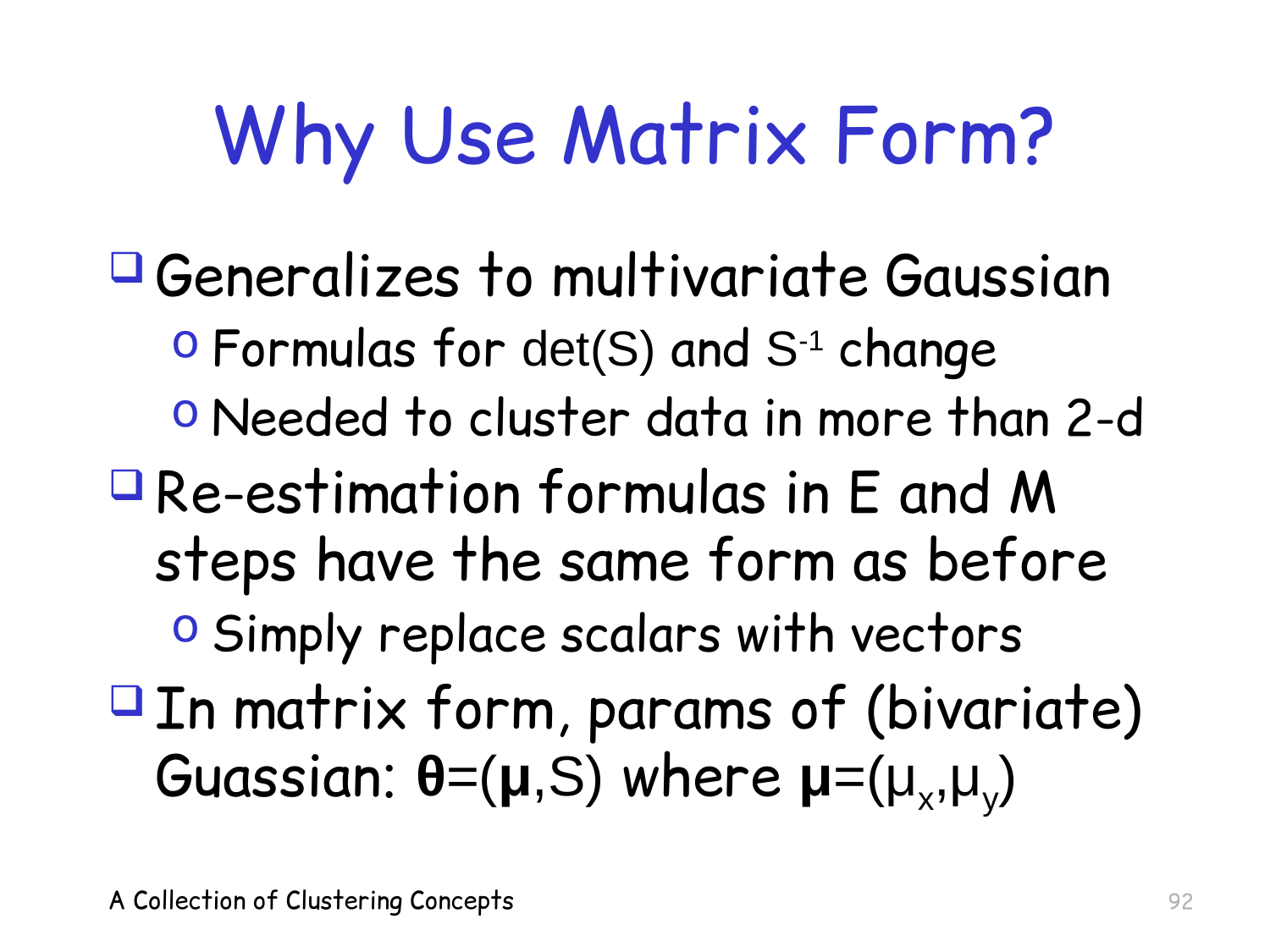

# Why Use Matrix Form?
Generalizes to multivariate Gaussian
Formulas for det(S) and S-1 change
Needed to cluster data in more than 2-d
Re-estimation formulas in E and M steps have the same form as before
Simply replace scalars with vectors
In matrix form, params of (bivariate) Guassian: θ=(μ,S) where μ=(μx,μy)
A Collection of Clustering Concepts
92